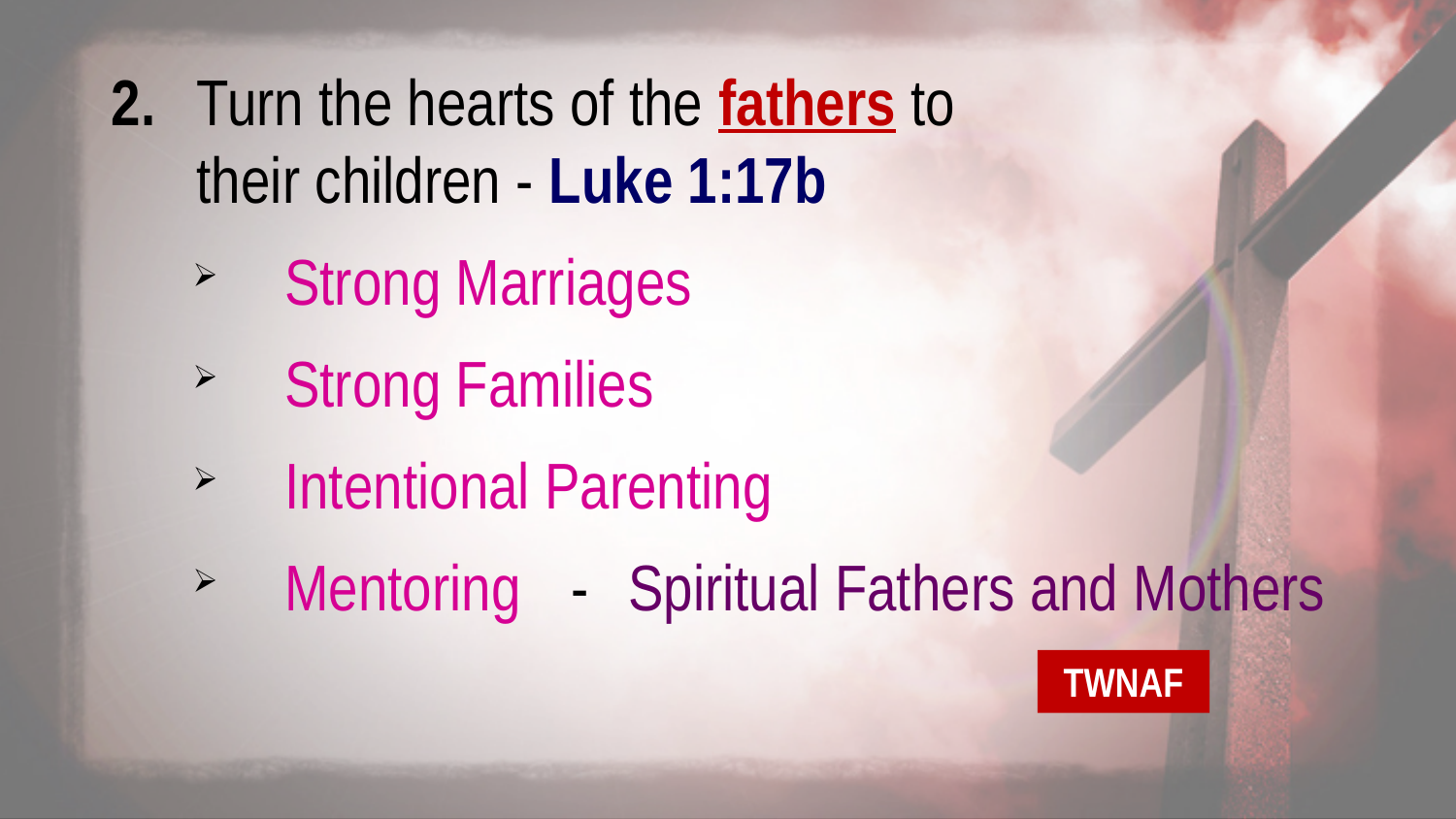

2. 	Turn the hearts of the fathers to
		their children - Luke 1:17b
 	Strong Marriages
 	Strong Families
 	Intentional Parenting
 	Mentoring	-	Spiritual Fathers and Mothers
TWNAF